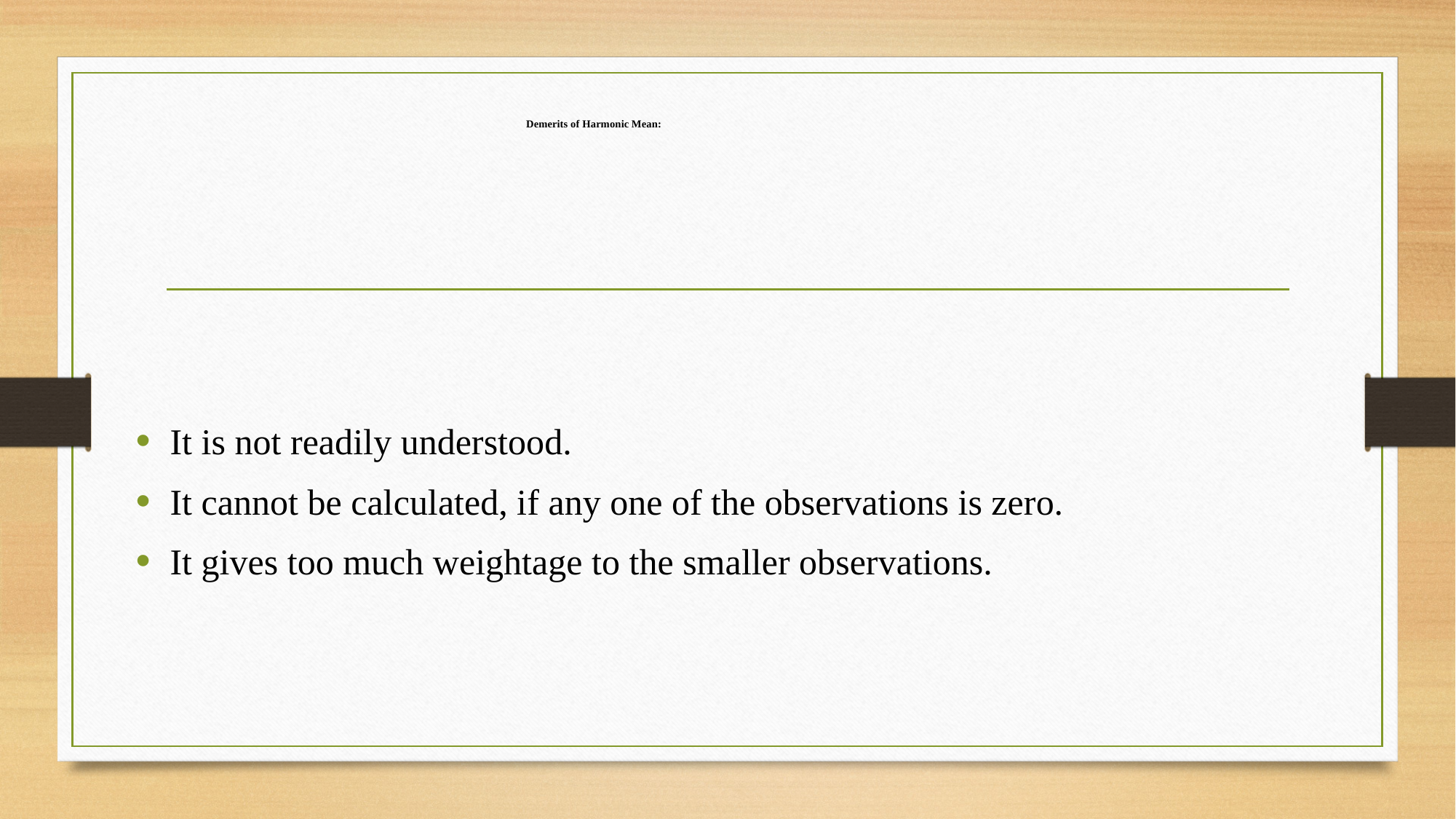

# Demerits of Harmonic Mean:

It is not readily understood.
It cannot be calculated, if any one of the observations is zero.
It gives too much weightage to the smaller observations.